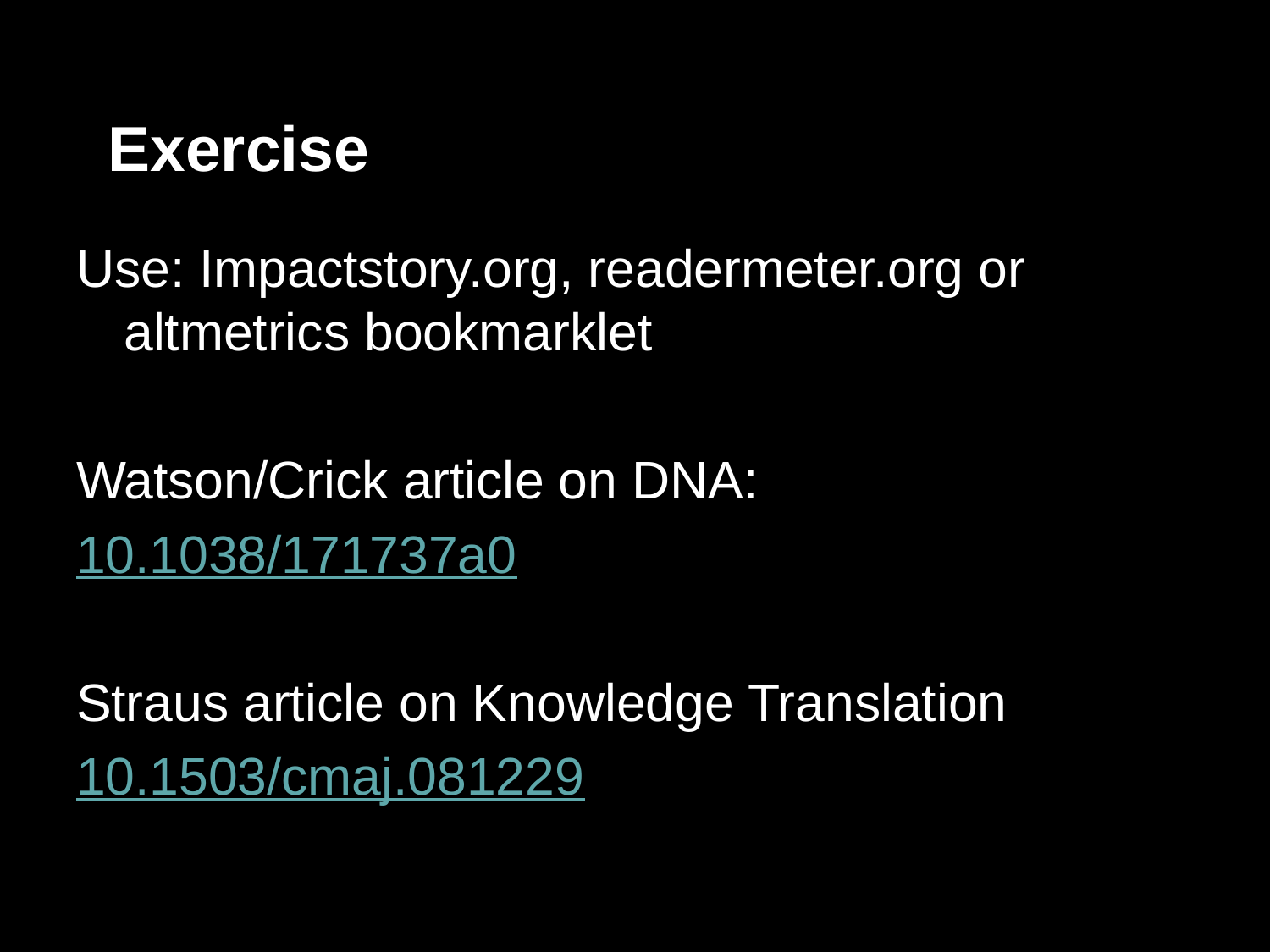

# Exercise
Use: Impactstory.org, readermeter.org or altmetrics bookmarklet

Watson/Crick article on DNA:
10.1038/171737a0

Straus article on Knowledge Translation
10.1503/cmaj.081229